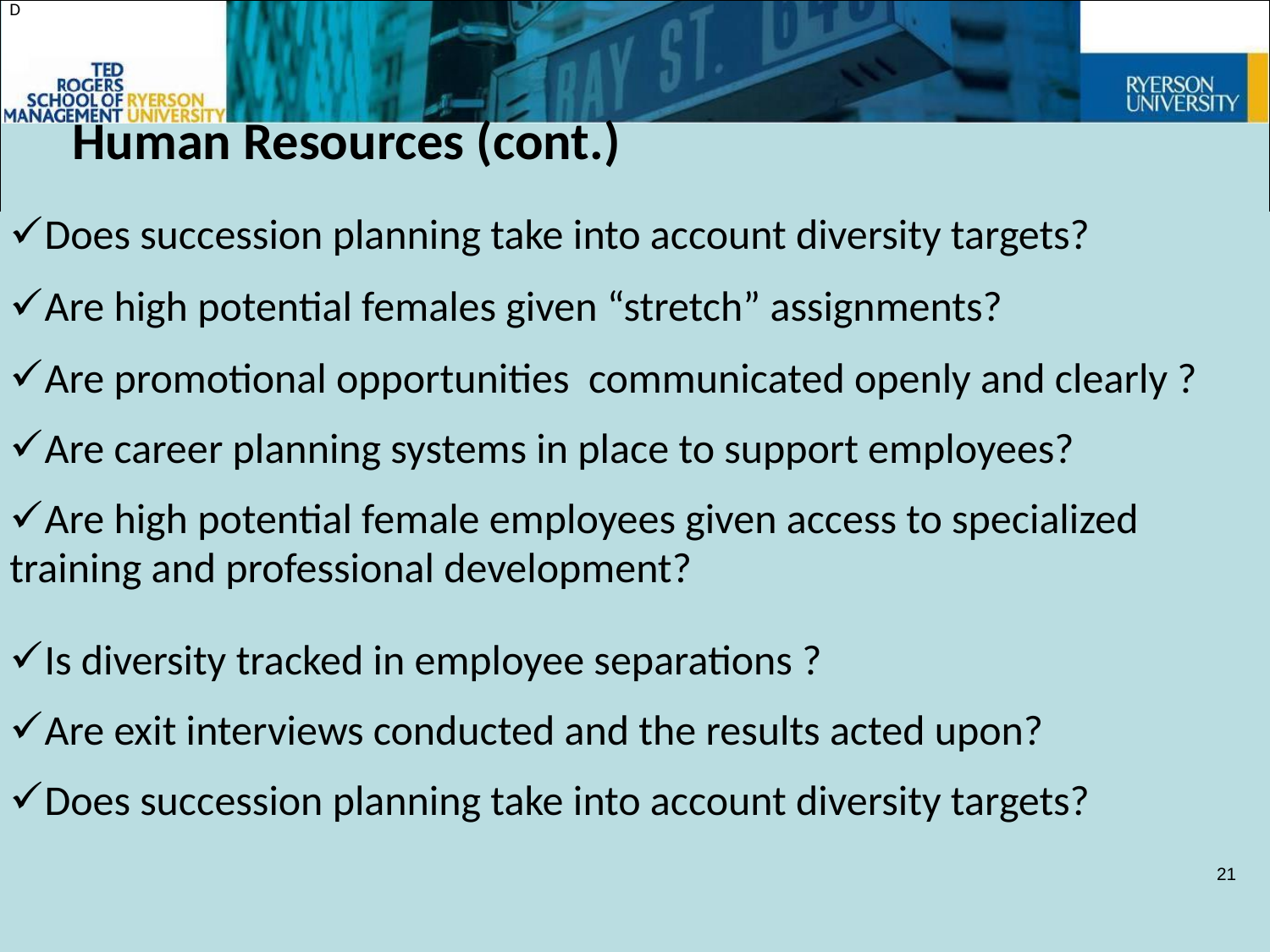

| D |
| --- |
| Does succession planning take into account diversity targets? |
| Are high potential females given “stretch” assignments? |
| Are promotional opportunities communicated openly and clearly ? |
| Are career planning systems in place to support employees? |
| Are high potential female employees given access to specialized training and professional development? |
| Is diversity tracked in employee separations ? |
| Are exit interviews conducted and the results acted upon? |
| Does succession planning take into account diversity targets? |
# Human Resources (cont.)
21